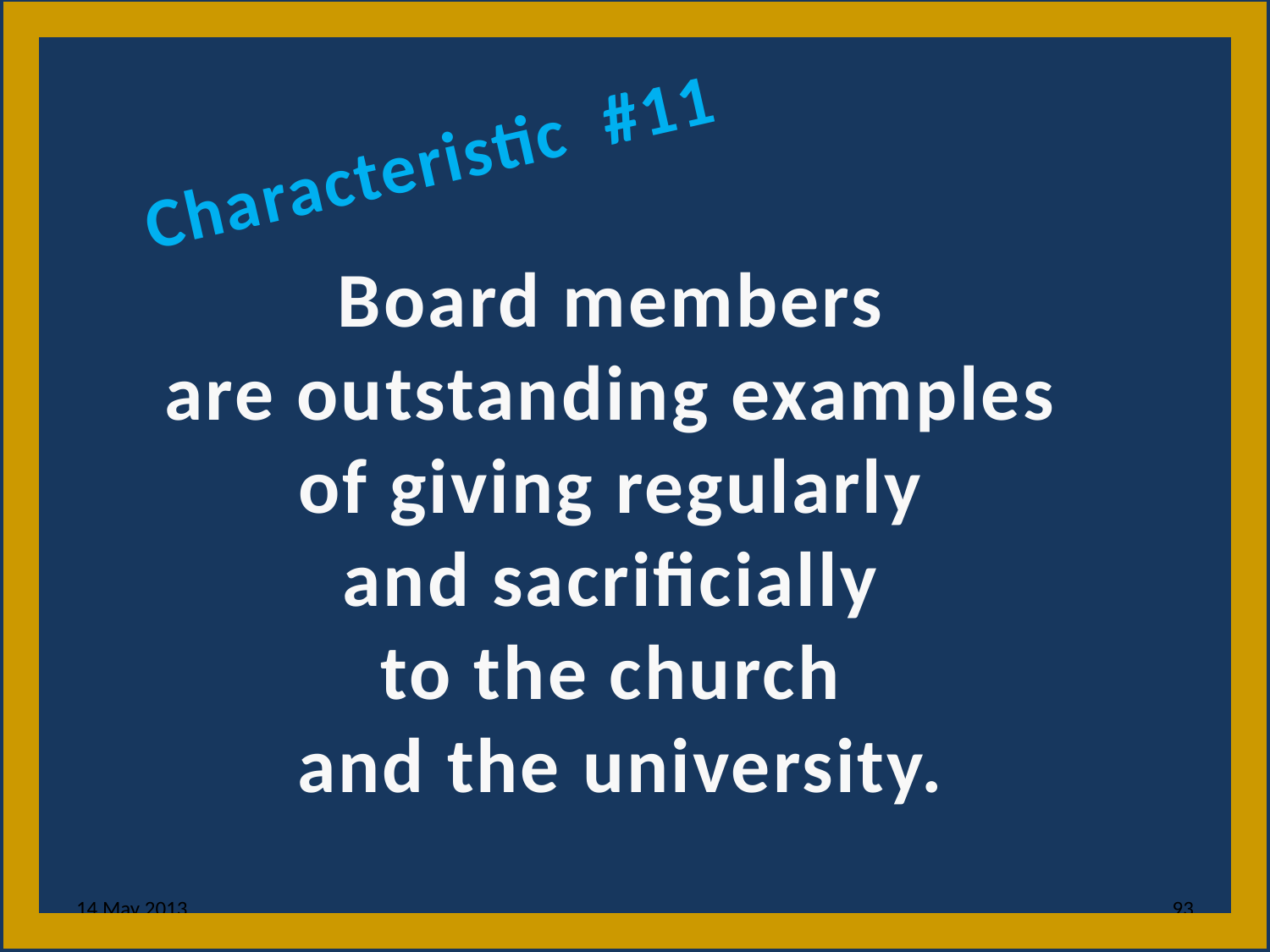

Characteristic  #11
Board members
are outstanding examples
of giving regularly
and sacrificially
to the church
and the university.
14 May 2013
93